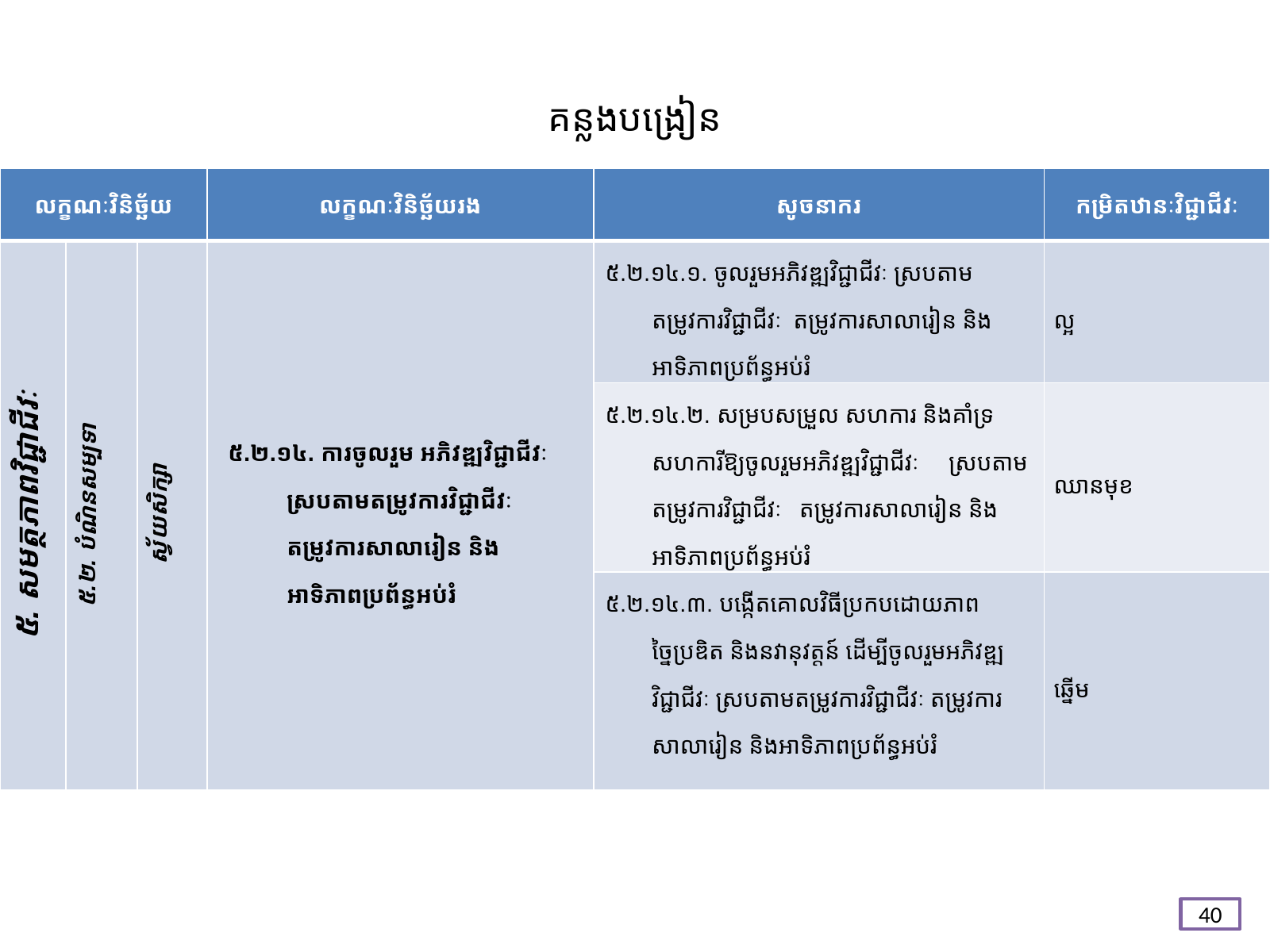

# គន្លង​បង្រៀន
| លក្ខណៈវិនិច្ឆ័យ |  |  | លក្ខណៈវិនិច្ឆ័យរង | សូចនាករ | កម្រិតឋានៈវិជ្ជាជីវៈ |
| --- | --- | --- | --- | --- | --- |
| ៥. សមត្ថភាពវិជ្ជាជីវៈ | ៥.២. បំណិនសម្បទា | ស្វ័យសិក្សា | ៥.២.១៤. ការចូលរួម អភិវឌ្ឍវិជ្ជាជីវៈ ស្របតាមតម្រូវការវិជ្ជាជីវៈ តម្រូវការសាលារៀន និងអាទិភាពប្រព័ន្ធអប់រំ | ៥.២.១៤.១. ចូលរួមអភិវឌ្ឍវិជ្ជាជីវៈ ស្របតាមតម្រូវការវិជ្ជាជីវៈ តម្រូវការសាលារៀន និងអាទិភាពប្រព័ន្ធអប់រំ | ល្អ |
|  |  |  |  | ៥.២.១៤.២. សម្របសម្រួល សហការ និងគាំទ្រសហការីឱ្យចូលរួមអភិវឌ្ឍវិជ្ជាជីវៈ ស្របតាមតម្រូវការវិជ្ជាជីវៈ តម្រូវការសាលារៀន និងអាទិភាពប្រព័ន្ធអប់រំ | ឈានមុខ |
|  |  |  |  | ៥.២.១៤.៣. បង្កើតគោលវិធីប្រកបដោយភាពច្នៃប្រឌិត និងនវានុវត្តន៍ ដើម្បីចូលរួមអភិវឌ្ឍវិជ្ជាជីវៈ ស្របតាមតម្រូវការវិជ្ជាជីវៈ តម្រូវការសាលារៀន និងអាទិភាពប្រព័ន្ធអប់រំ | ឆ្នើម |
40